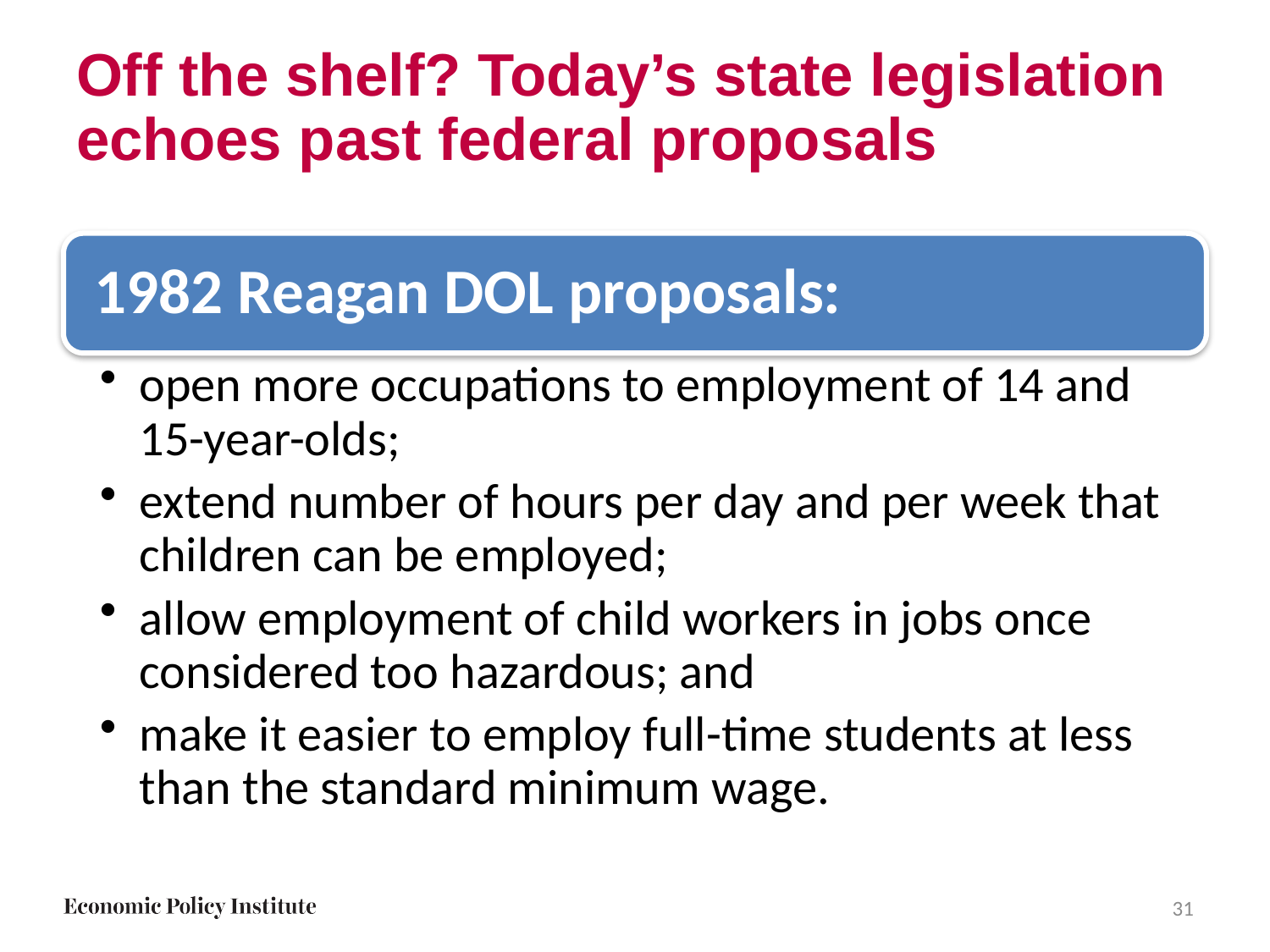

# Off the shelf? Today’s state legislation echoes past federal proposals
1982 Reagan DOL proposals:
open more occupations to employment of 14 and 15-year-olds;
extend number of hours per day and per week that children can be employed;
allow employment of child workers in jobs once considered too hazardous; and
make it easier to employ full-time students at less than the standard minimum wage.
31